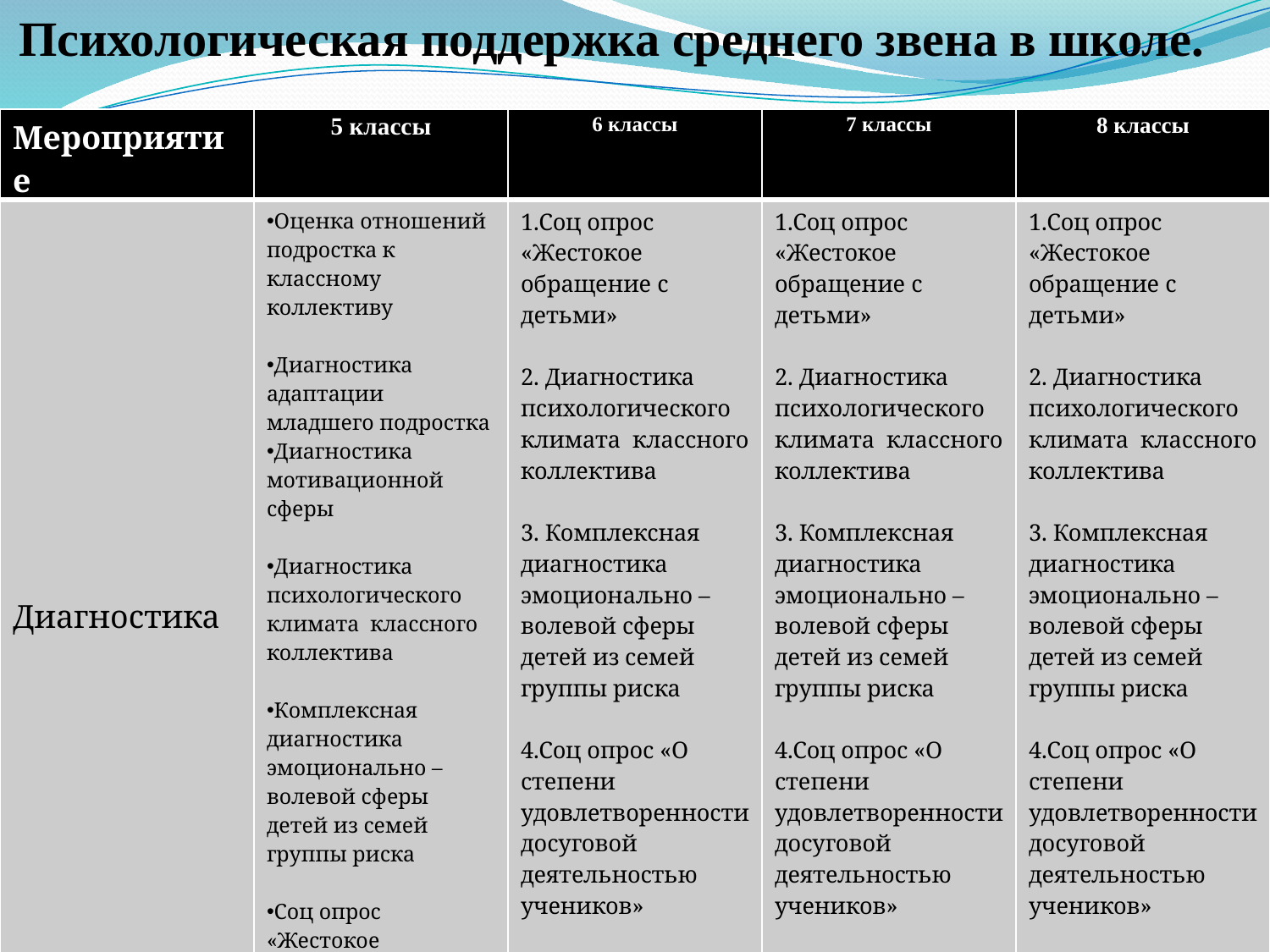

Психологическая поддержка среднего звена в школе.
| Мероприятие | 5 классы | 6 классы | 7 классы | 8 классы |
| --- | --- | --- | --- | --- |
| Диагностика | Оценка отношений подростка к классному коллективу Диагностика адаптации младшего подростка Диагностика мотивационной сферы Диагностика психологического климата классного коллектива Комплексная диагностика эмоционально –волевой сферы детей из семей группы риска Соц опрос «Жестокое обращение с детьми» Соц опрос «О степени удовлетворенности досуговой деятельностью учеников» | 1.Соц опрос «Жестокое обращение с детьми»   2. Диагностика психологического климата классного коллектива   3. Комплексная диагностика эмоционально –волевой сферы детей из семей группы риска   4.Соц опрос «О степени удовлетворенности досуговой деятельностью учеников» | 1.Соц опрос «Жестокое обращение с детьми»   2. Диагностика психологического климата классного коллектива   3. Комплексная диагностика эмоционально –волевой сферы детей из семей группы риска   4.Соц опрос «О степени удовлетворенности досуговой деятельностью учеников»   5. Мониторинг эмоциональных состояний. | 1.Соц опрос «Жестокое обращение с детьми»   2. Диагностика психологического климата классного коллектива   3. Комплексная диагностика эмоционально –волевой сферы детей из семей группы риска   4.Соц опрос «О степени удовлетворенности досуговой деятельностью учеников»   5. Мониторинг эмоциональных состояний. |